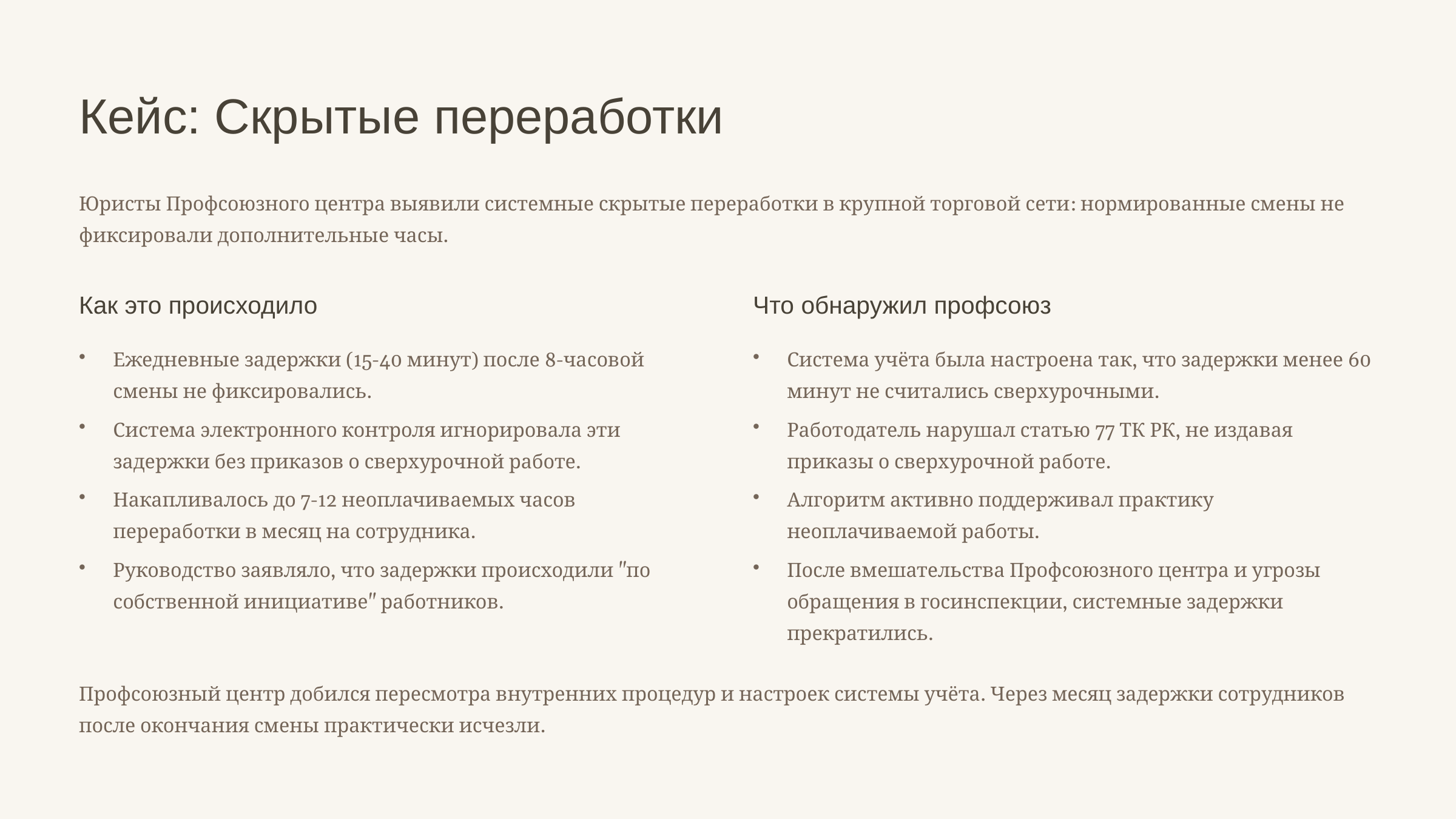

Кейс: Скрытые переработки
Юристы Профсоюзного центра выявили системные скрытые переработки в крупной торговой сети: нормированные смены не фиксировали дополнительные часы.
Как это происходило
Что обнаружил профсоюз
Ежедневные задержки (15-40 минут) после 8-часовой смены не фиксировались.
Система учёта была настроена так, что задержки менее 60 минут не считались сверхурочными.
Система электронного контроля игнорировала эти задержки без приказов о сверхурочной работе.
Работодатель нарушал статью 77 ТК РК, не издавая приказы о сверхурочной работе.
Накапливалось до 7-12 неоплачиваемых часов переработки в месяц на сотрудника.
Алгоритм активно поддерживал практику неоплачиваемой работы.
Руководство заявляло, что задержки происходили "по собственной инициативе" работников.
После вмешательства Профсоюзного центра и угрозы обращения в госинспекции, системные задержки прекратились.
Профсоюзный центр добился пересмотра внутренних процедур и настроек системы учёта. Через месяц задержки сотрудников после окончания смены практически исчезли.